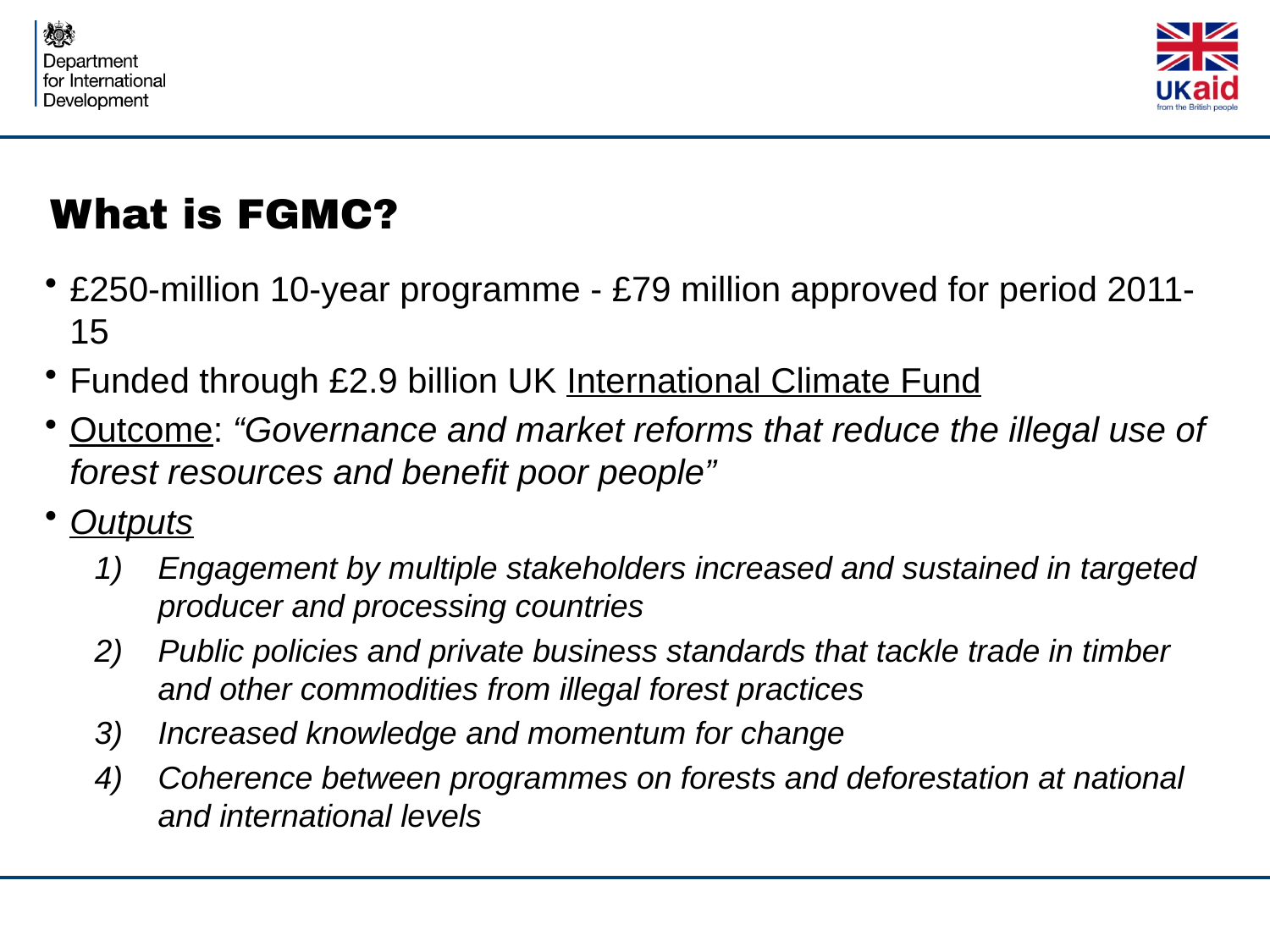

# What is FGMC?
£250-million 10-year programme - £79 million approved for period 2011-15
Funded through £2.9 billion UK International Climate Fund
Outcome: “Governance and market reforms that reduce the illegal use of forest resources and benefit poor people”
Outputs
Engagement by multiple stakeholders increased and sustained in targeted producer and processing countries
Public policies and private business standards that tackle trade in timber and other commodities from illegal forest practices
Increased knowledge and momentum for change
Coherence between programmes on forests and deforestation at national and international levels